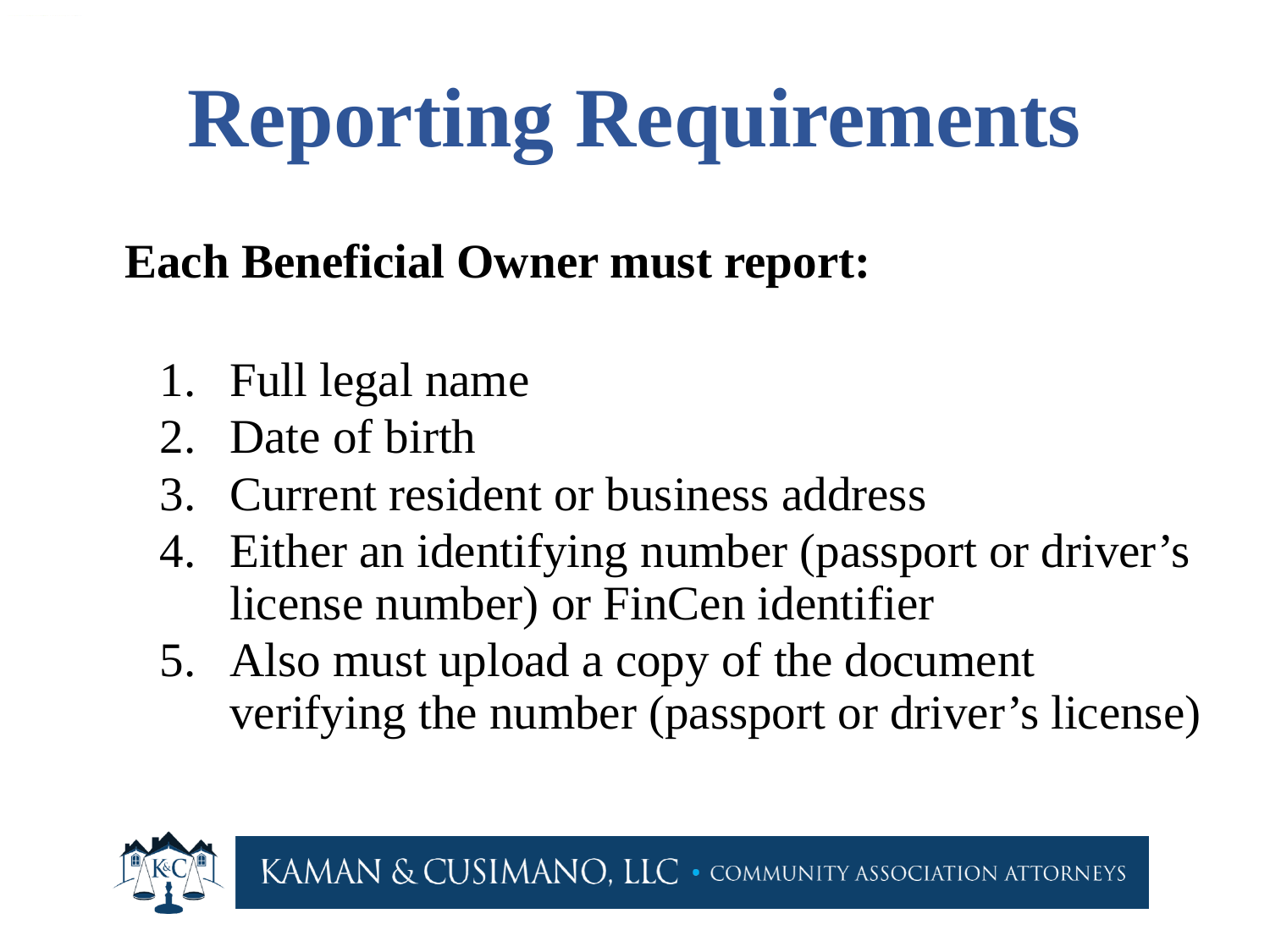

# Reporting Requirements
Each Beneficial Owner must report:

Full legal name
Date of birth
Current resident or business address
Either an identifying number (passport or driver’s license number) or FinCen identifier
Also must upload a copy of the document verifying the number (passport or driver’s license)